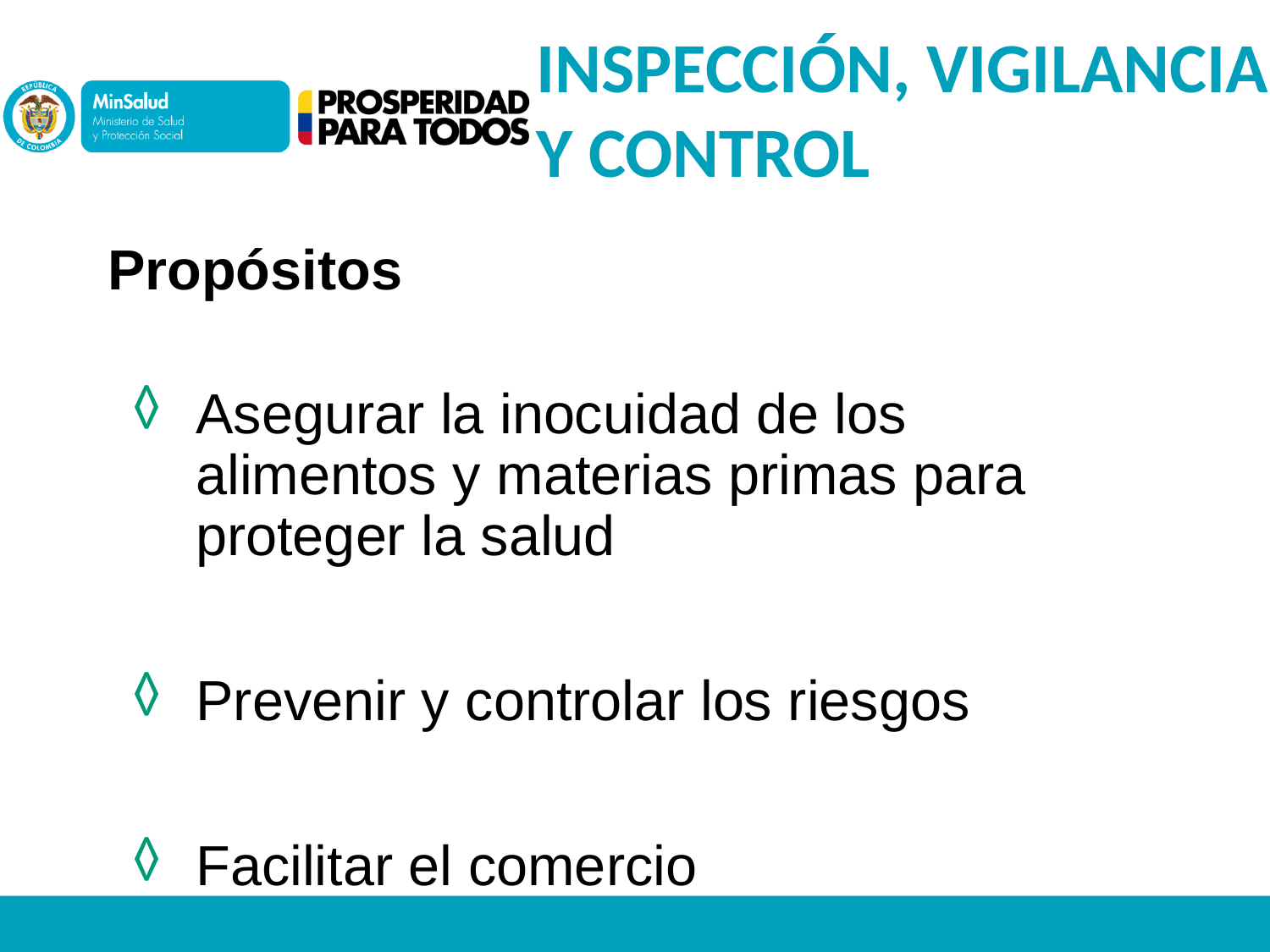

INSPECCIÓN, VIGILANCIA Y CONTROL
Propósitos

Asegurar la inocuidad de los alimentos y materias primas para proteger la salud

Prevenir y controlar los riesgos

Facilitar el comercio